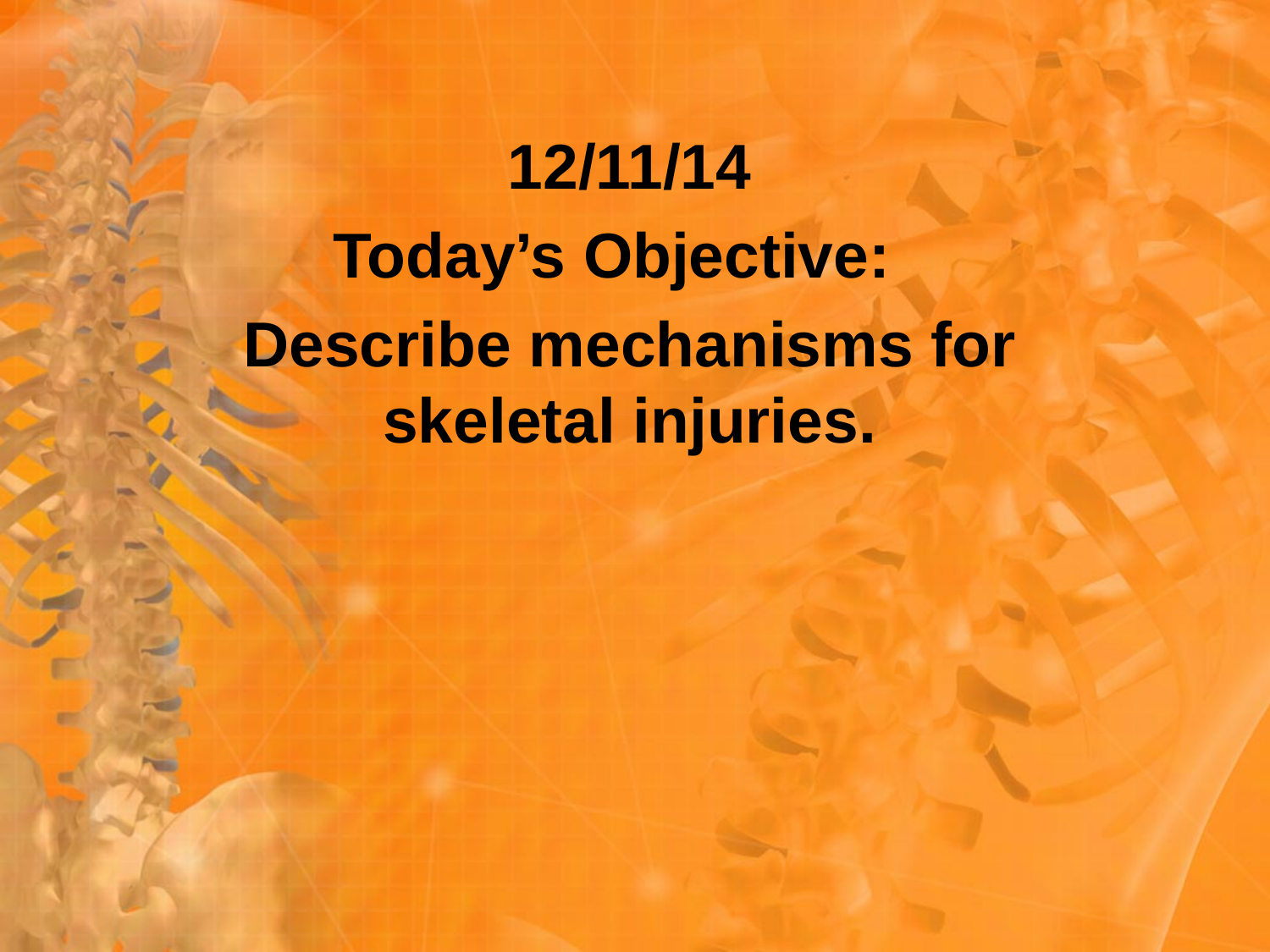

12/11/14
Today’s Objective:
Describe mechanisms for skeletal injuries.